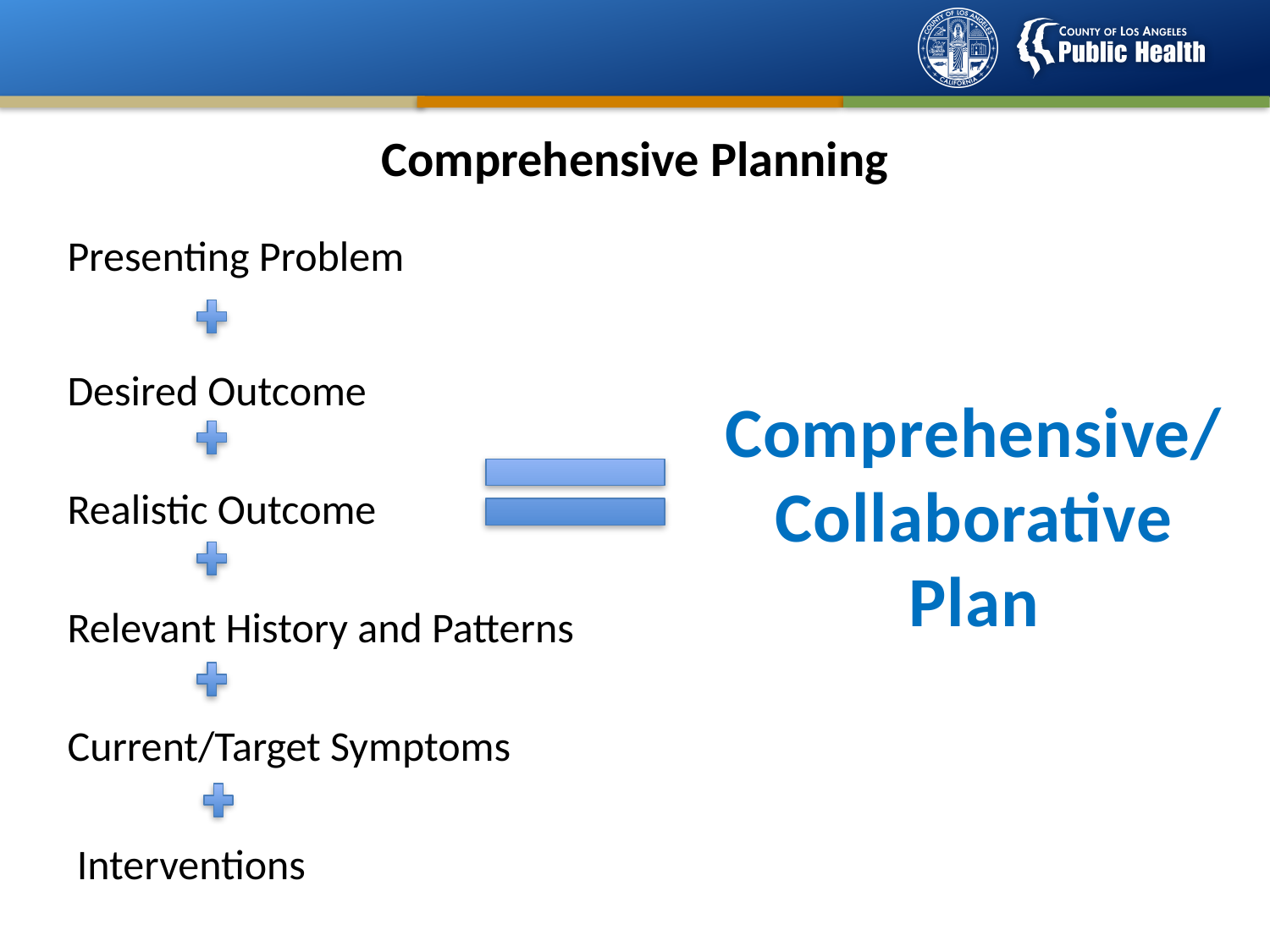

# Comprehensive Planning
Presenting Problem

Desired Outcome

Realistic Outcome

Relevant History and Patterns

Current/Target Symptoms

 Interventions

Comprehensive/Collaborative
Plan

33